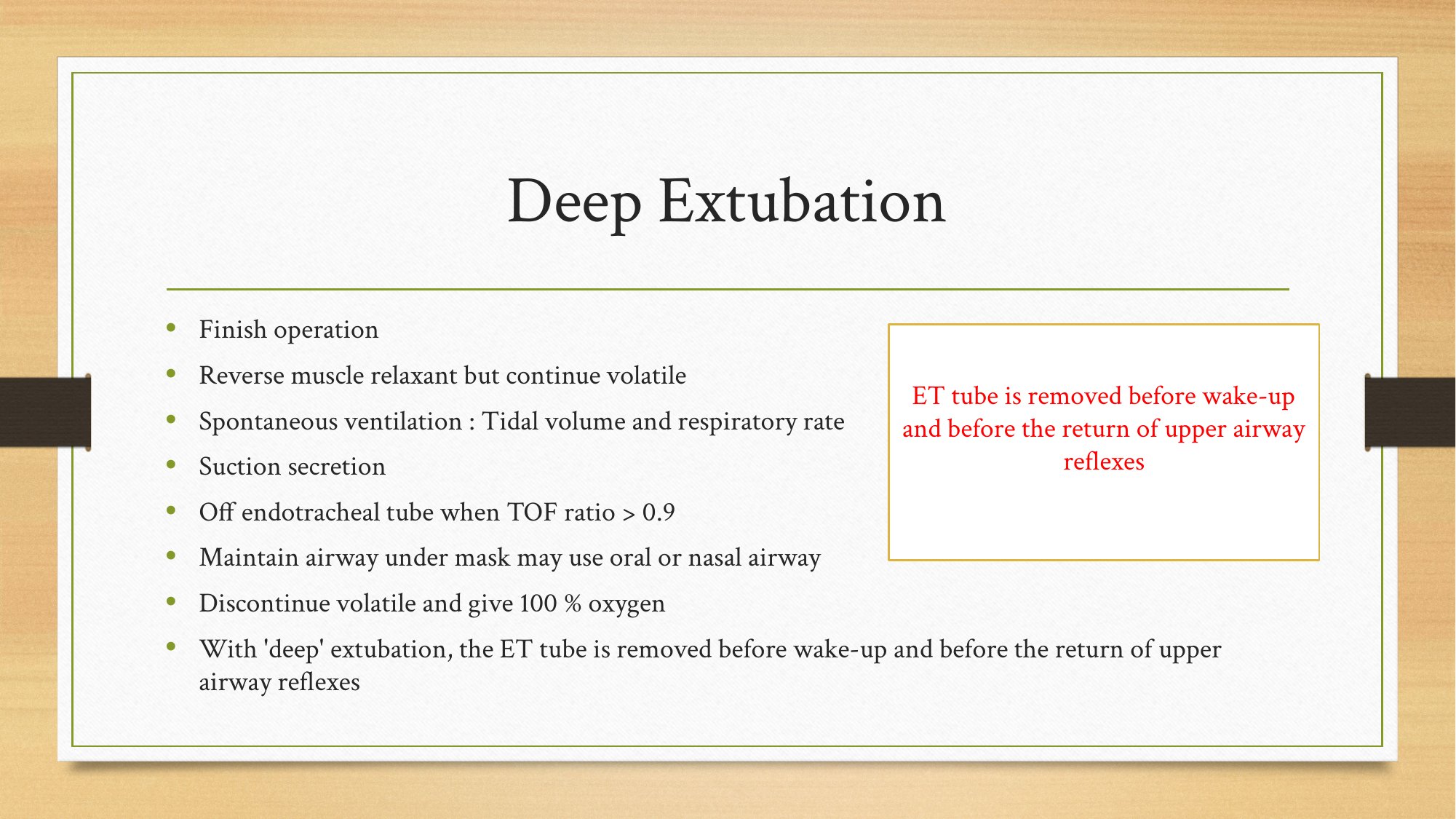

# Deep Extubation
Finish operation
Reverse muscle relaxant but continue volatile
Spontaneous ventilation : Tidal volume and respiratory rate
Suction secretion
Off endotracheal tube when TOF ratio > 0.9
Maintain airway under mask may use oral or nasal airway
Discontinue volatile and give 100 % oxygen
With 'deep' extubation, the ET tube is removed before wake-up and before the return of upper airway reflexes

ET tube is removed before wake-up and before the return of upper airway reflexes